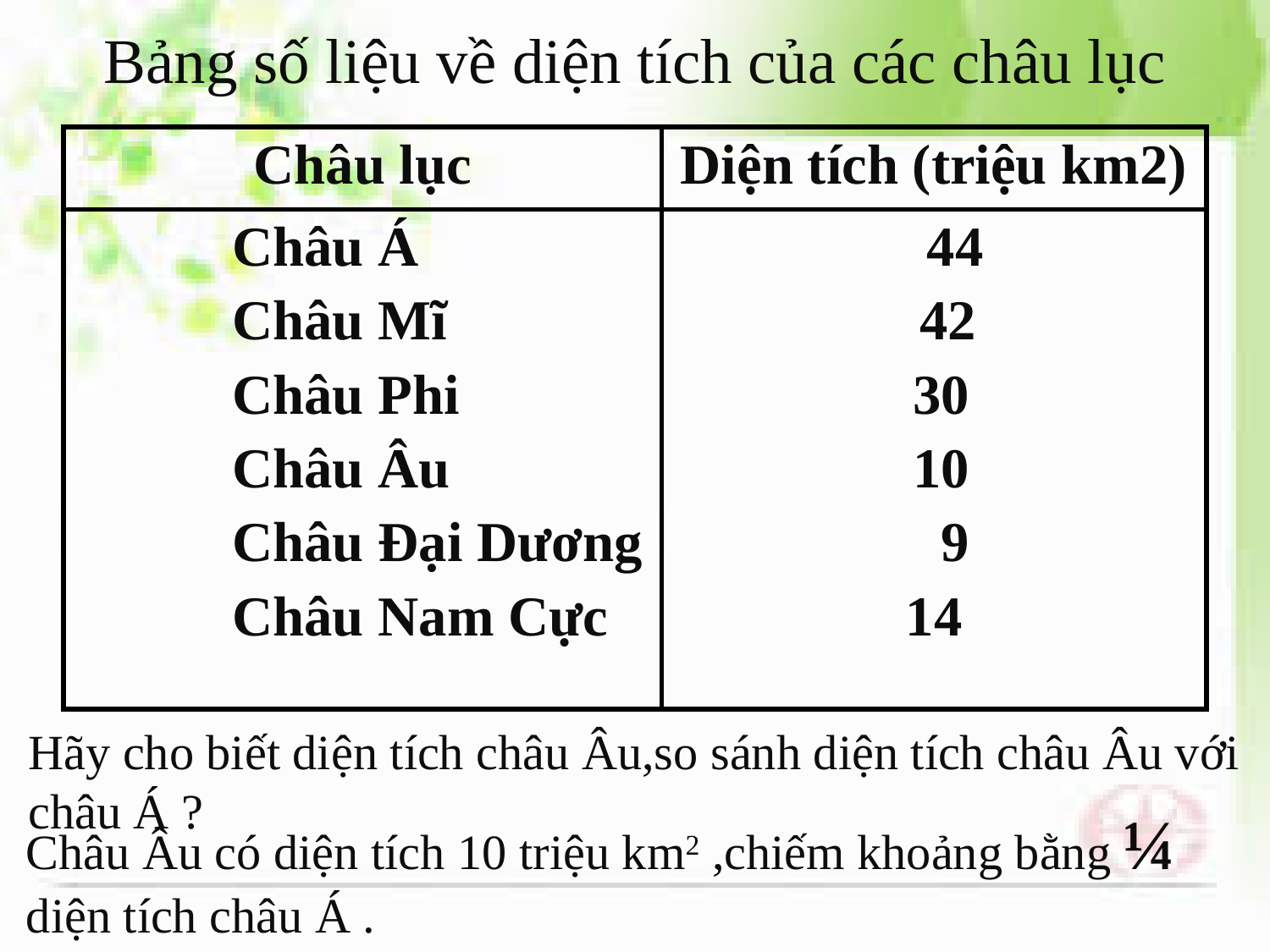

Bảng số liệu về diện tích của các châu lục

| Châu lục | Diện tích (triệu km2) |
| --- | --- |
| Châu Á Châu Mĩ Châu Phi Châu Âu Châu Đại Dương Châu Nam Cực | 44 42 30 10 9 14 |

Châu Âu có diện tích 10 triệu km2 ,chiếm khoảng bằng ¼ diện tích châu Á .
Hãy cho biết diện tích châu Âu,so sánh diện tích châu Âu với châu Á ?